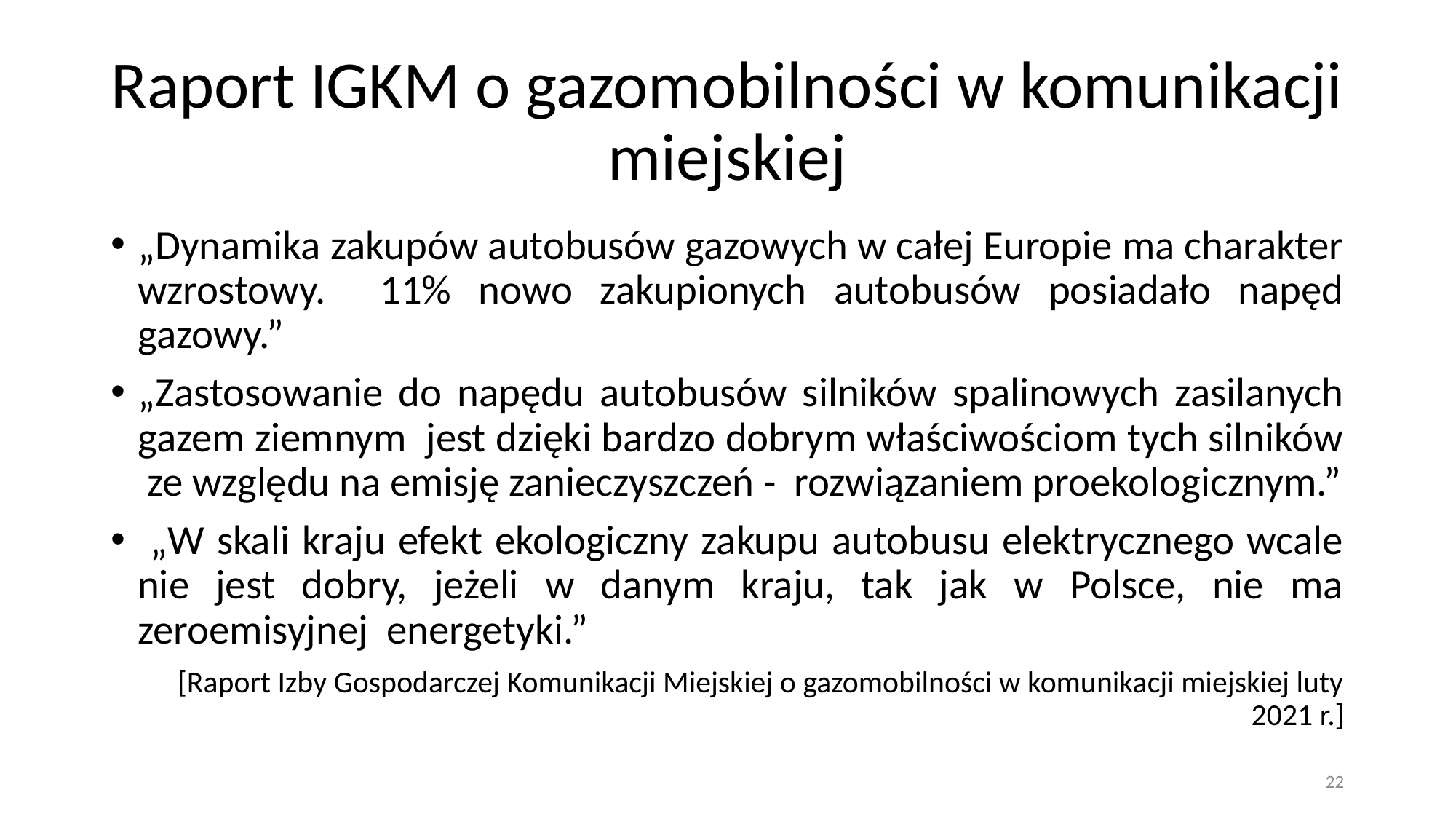

# Raport IGKM o gazomobilności w komunikacji miejskiej
„Dynamika zakupów autobusów gazowych w całej Europie ma charakter wzrostowy.  11% nowo zakupionych autobusów posiadało napęd gazowy.”
„Zastosowanie do napędu autobusów silników spalinowych zasilanych gazem ziemnym  jest dzięki bardzo dobrym właściwościom tych silników  ze względu na emisję zanieczyszczeń -  rozwiązaniem proekologicznym.”
 „W skali kraju efekt ekologiczny zakupu autobusu elektrycznego wcale nie jest dobry, jeżeli w danym kraju, tak jak w Polsce, nie ma zeroemisyjnej  energetyki.”
[Raport Izby Gospodarczej Komunikacji Miejskiej o gazomobilności w komunikacji miejskiej luty 2021 r.]
22